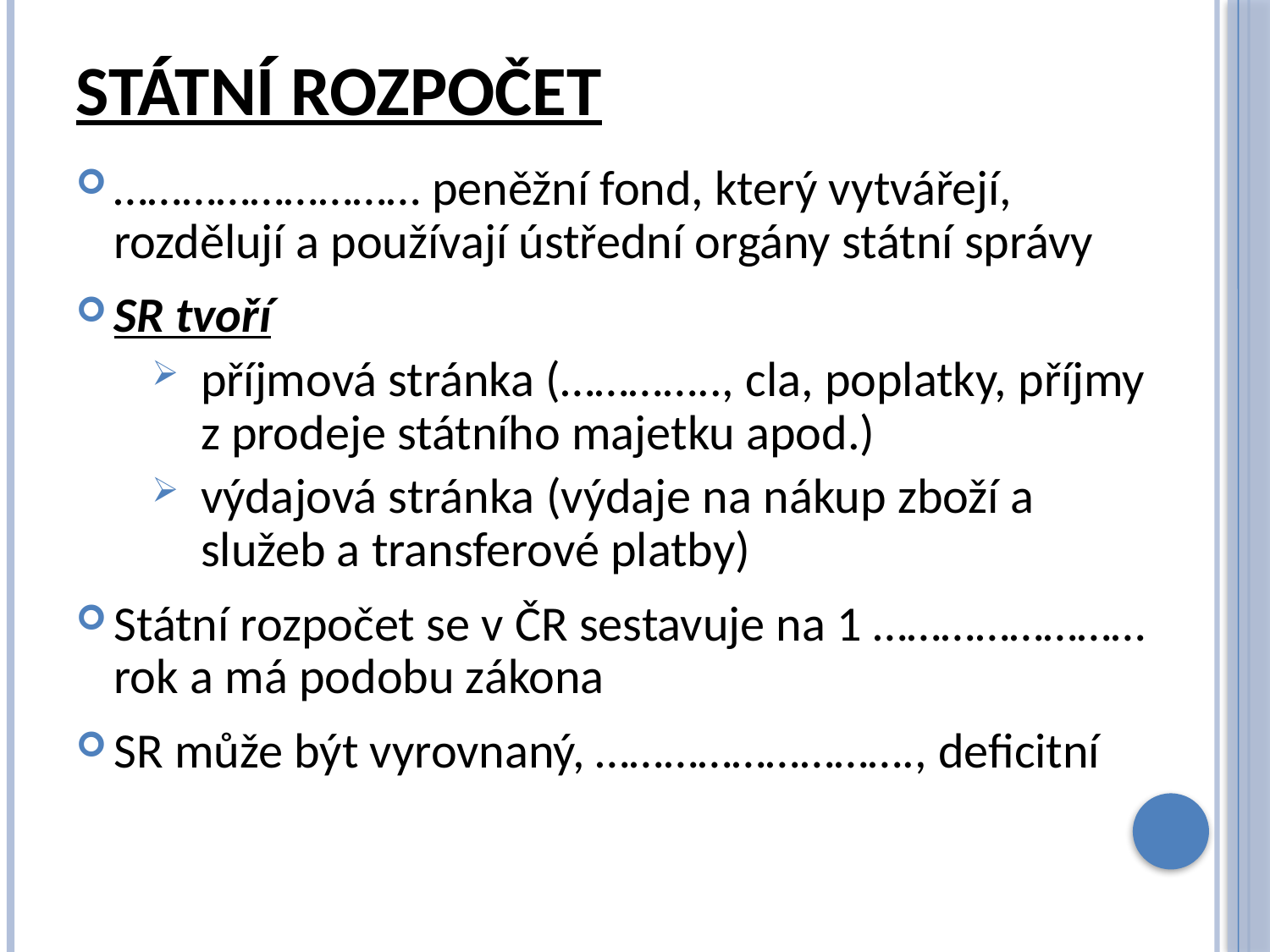

# Státní rozpočet
……………………… peněžní fond, který vytvářejí, rozdělují a používají ústřední orgány státní správy
SR tvoří
příjmová stránka (………….., cla, poplatky, příjmy z prodeje státního majetku apod.)
výdajová stránka (výdaje na nákup zboží a služeb a transferové platby)
Státní rozpočet se v ČR sestavuje na 1 …………………… rok a má podobu zákona
SR může být vyrovnaný, ………………………., deficitní